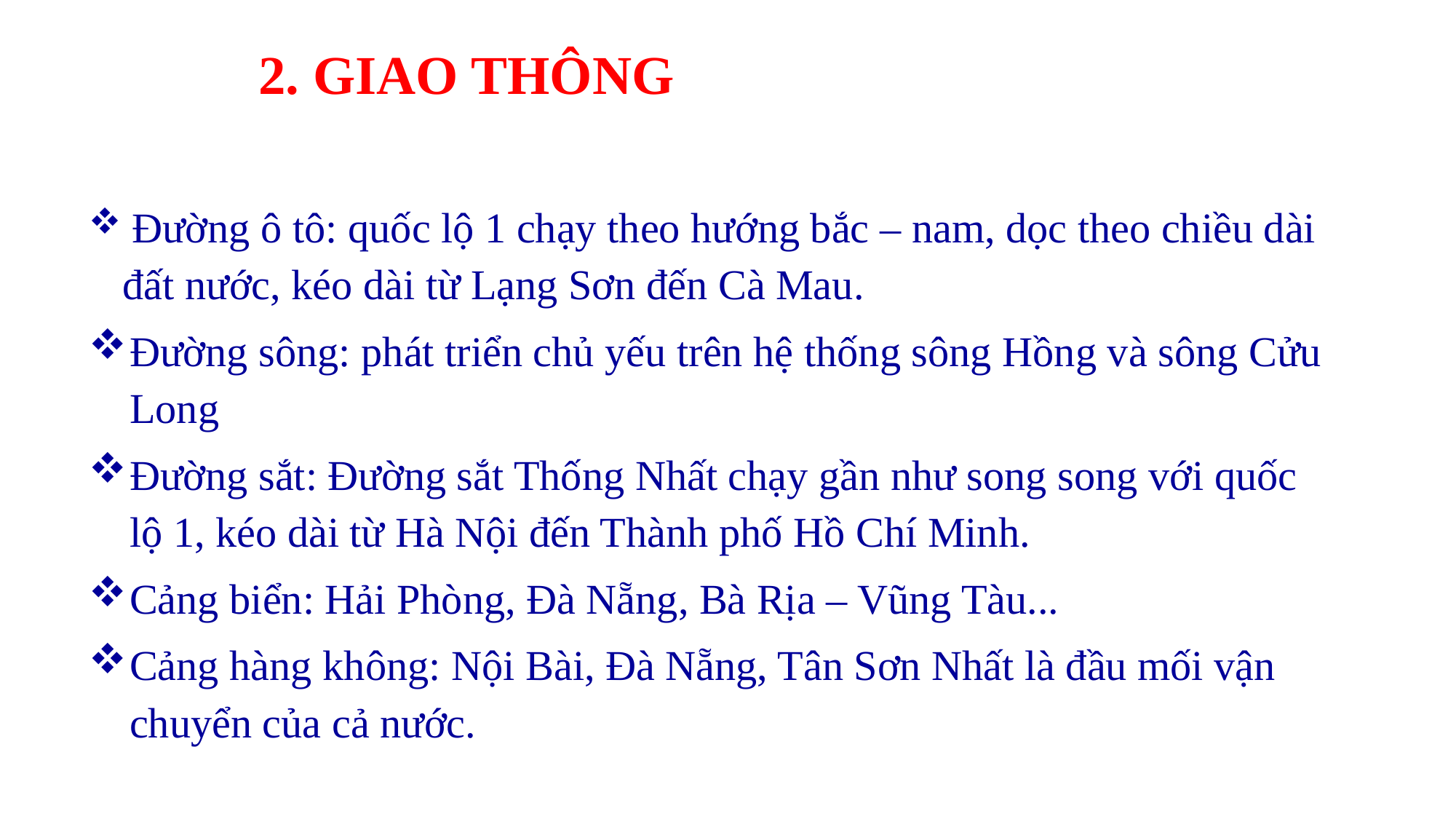

2. GIAO THÔNG
 Đường ô tô: quốc lộ 1 chạy theo hướng bắc – nam, dọc theo chiều dài đất nước, kéo dài từ Lạng Sơn đến Cà Mau.
Đường sông: phát triển chủ yếu trên hệ thống sông Hồng và sông Cửu Long
Đường sắt: Đường sắt Thống Nhất chạy gần như song song với quốc lộ 1, kéo dài từ Hà Nội đến Thành phố Hồ Chí Minh.
Cảng biển: Hải Phòng, Đà Nẵng, Bà Rịa – Vũng Tàu...
Cảng hàng không: Nội Bài, Đà Nẵng, Tân Sơn Nhất là đầu mối vận chuyển của cả nước.